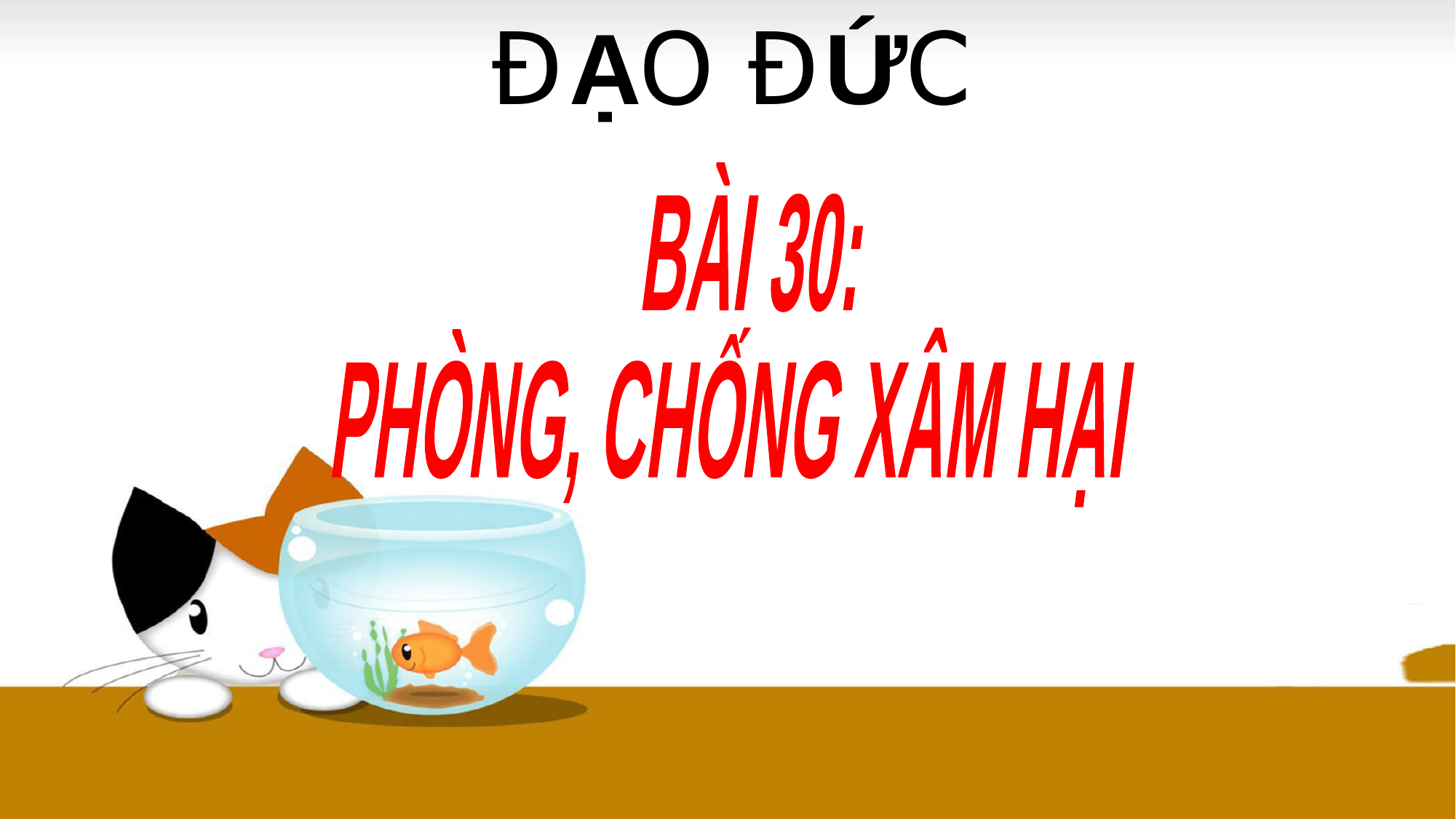

ĐẠO ĐỨC
BÀI 30:
PHÒNG, CHỐNG XÂM HẠI